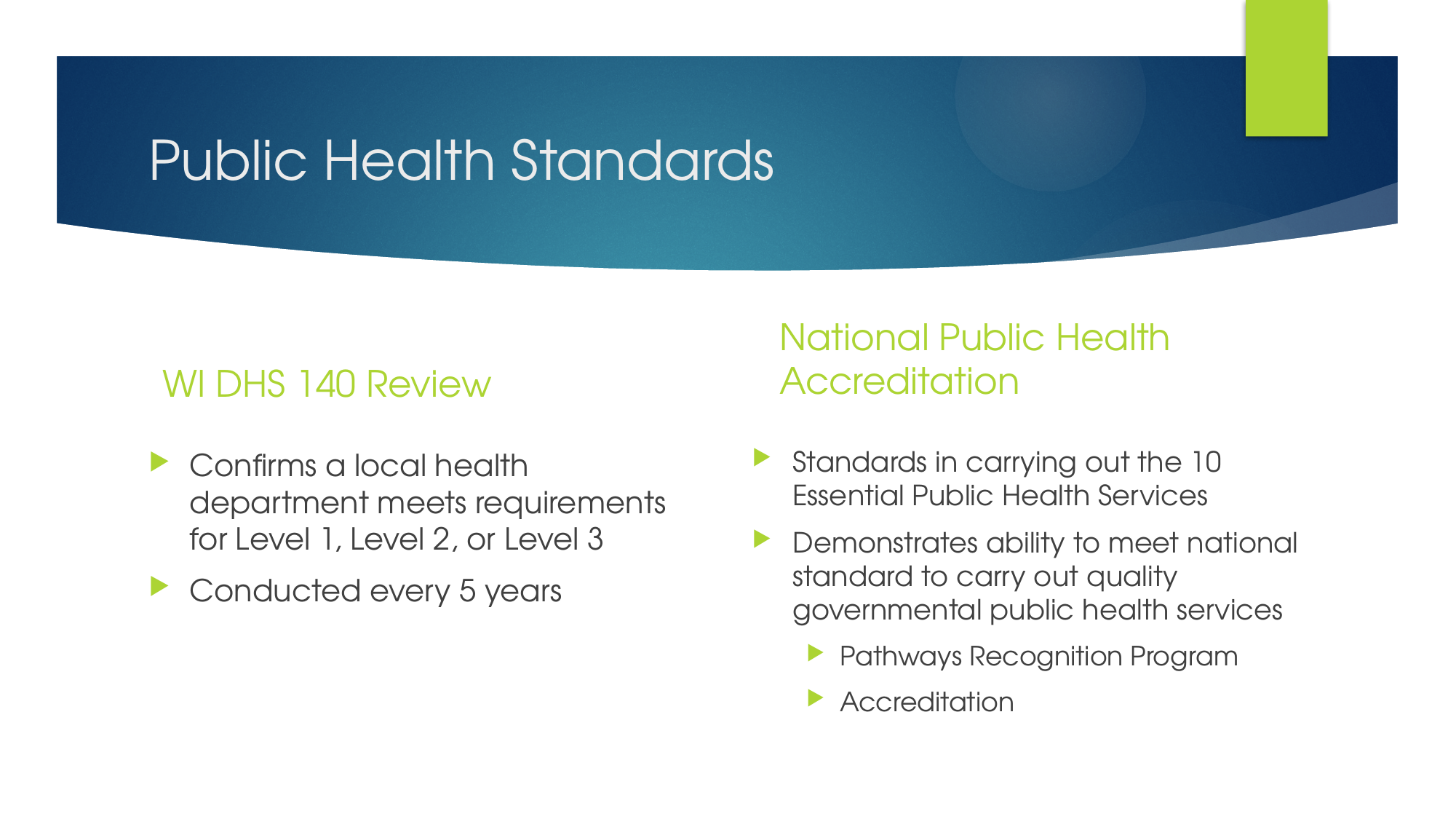

# Public Health Standards
National Public Health Accreditation
WI DHS 140 Review

Confirms a local health department meets requirements for Level 1, Level 2, or Level 3
Conducted every 5 years

Standards in carrying out the 10 Essential Public Health Services
Demonstrates ability to meet national standard to carry out quality governmental public health services
Pathways Recognition Program
Accreditation